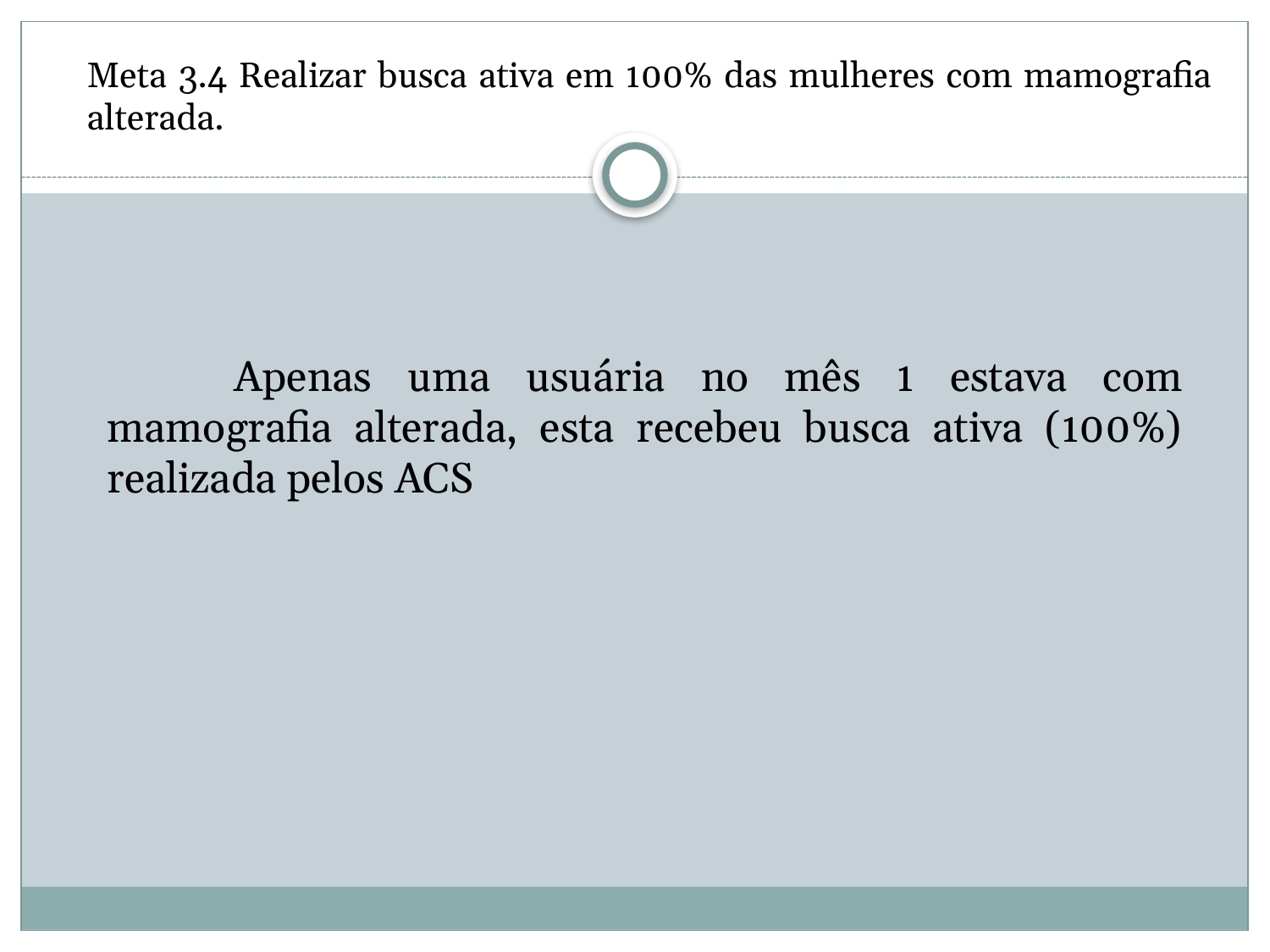

Meta 3.4 Realizar busca ativa em 100% das mulheres com mamografia alterada.

	Apenas uma usuária no mês 1 estava com mamografia alterada, esta recebeu busca ativa (100%) realizada pelos ACS